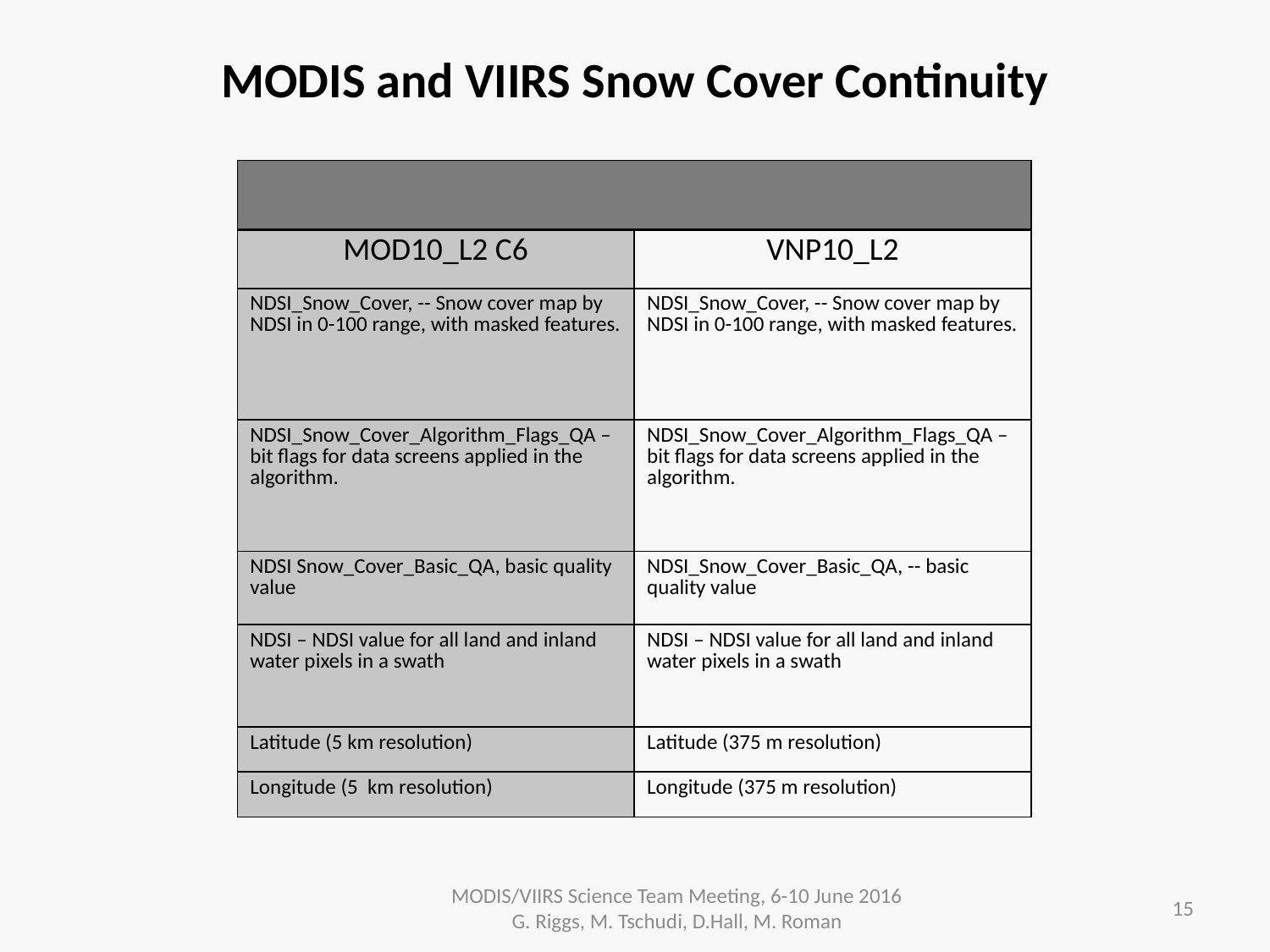

MODIS and VIIRS Snow Cover Continuity
|  |  |
| --- | --- |
| MOD10\_L2 C6 | VNP10\_L2 |
| NDSI\_Snow\_Cover, -- Snow cover map by NDSI in 0-100 range, with masked features. | NDSI\_Snow\_Cover, -- Snow cover map by NDSI in 0-100 range, with masked features. |
| NDSI\_Snow\_Cover\_Algorithm\_Flags\_QA – bit flags for data screens applied in the algorithm. | NDSI\_Snow\_Cover\_Algorithm\_Flags\_QA – bit flags for data screens applied in the algorithm. |
| NDSI Snow\_Cover\_Basic\_QA, basic quality value | NDSI\_Snow\_Cover\_Basic\_QA, -- basic quality value |
| NDSI – NDSI value for all land and inland water pixels in a swath | NDSI – NDSI value for all land and inland water pixels in a swath |
| Latitude (5 km resolution) | Latitude (375 m resolution) |
| Longitude (5 km resolution) | Longitude (375 m resolution) |
MODIS/VIIRS Science Team Meeting, 6-10 June 2016 G. Riggs, M. Tschudi, D.Hall, M. Roman
15